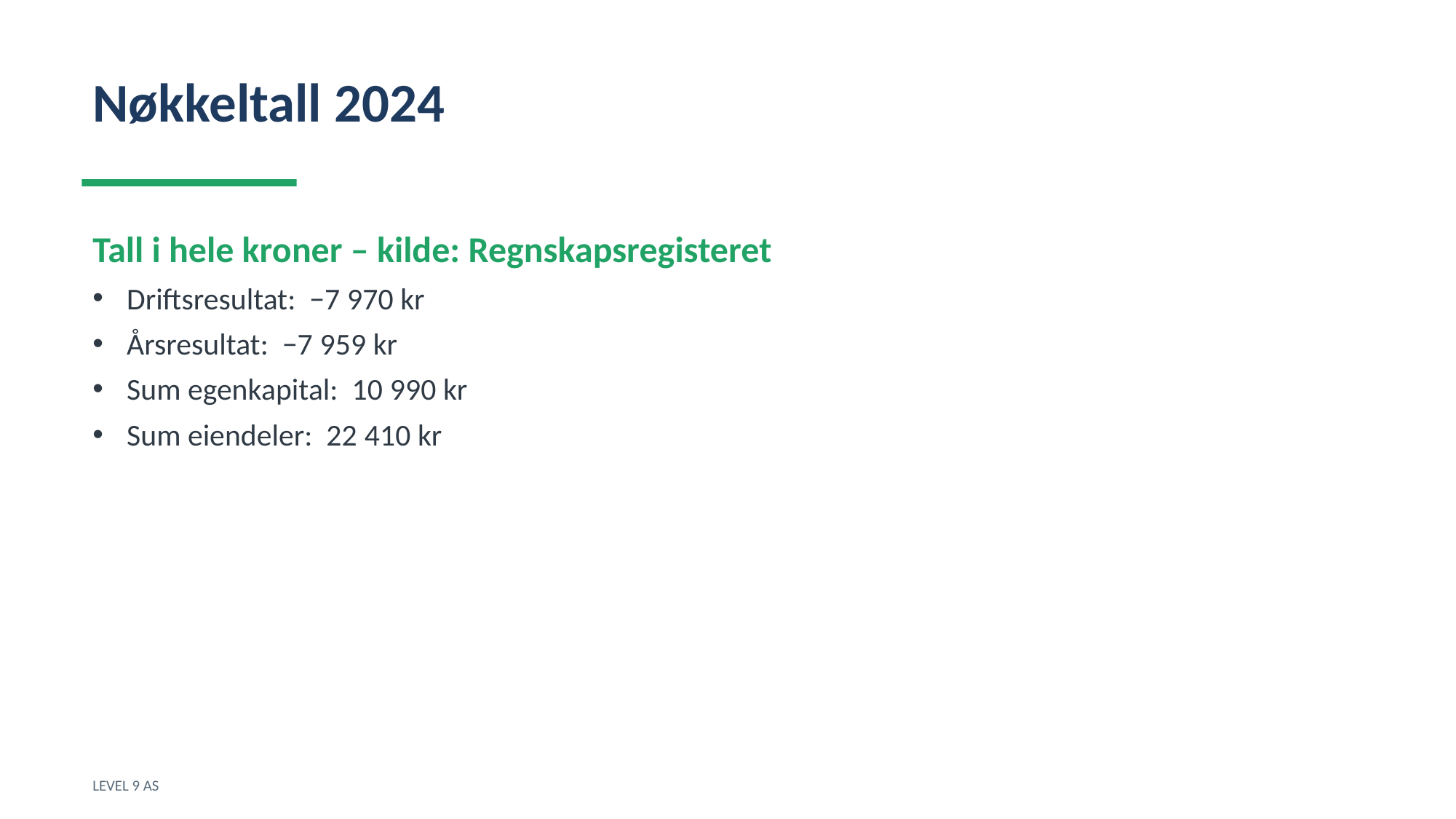

Nøkkeltall 2024

Tall i hele kroner – kilde: Regnskapsregisteret
Driftsresultat:  −7 970 kr
Årsresultat:  −7 959 kr
Sum egenkapital:  10 990 kr
Sum eiendeler:  22 410 kr
LEVEL 9 AS